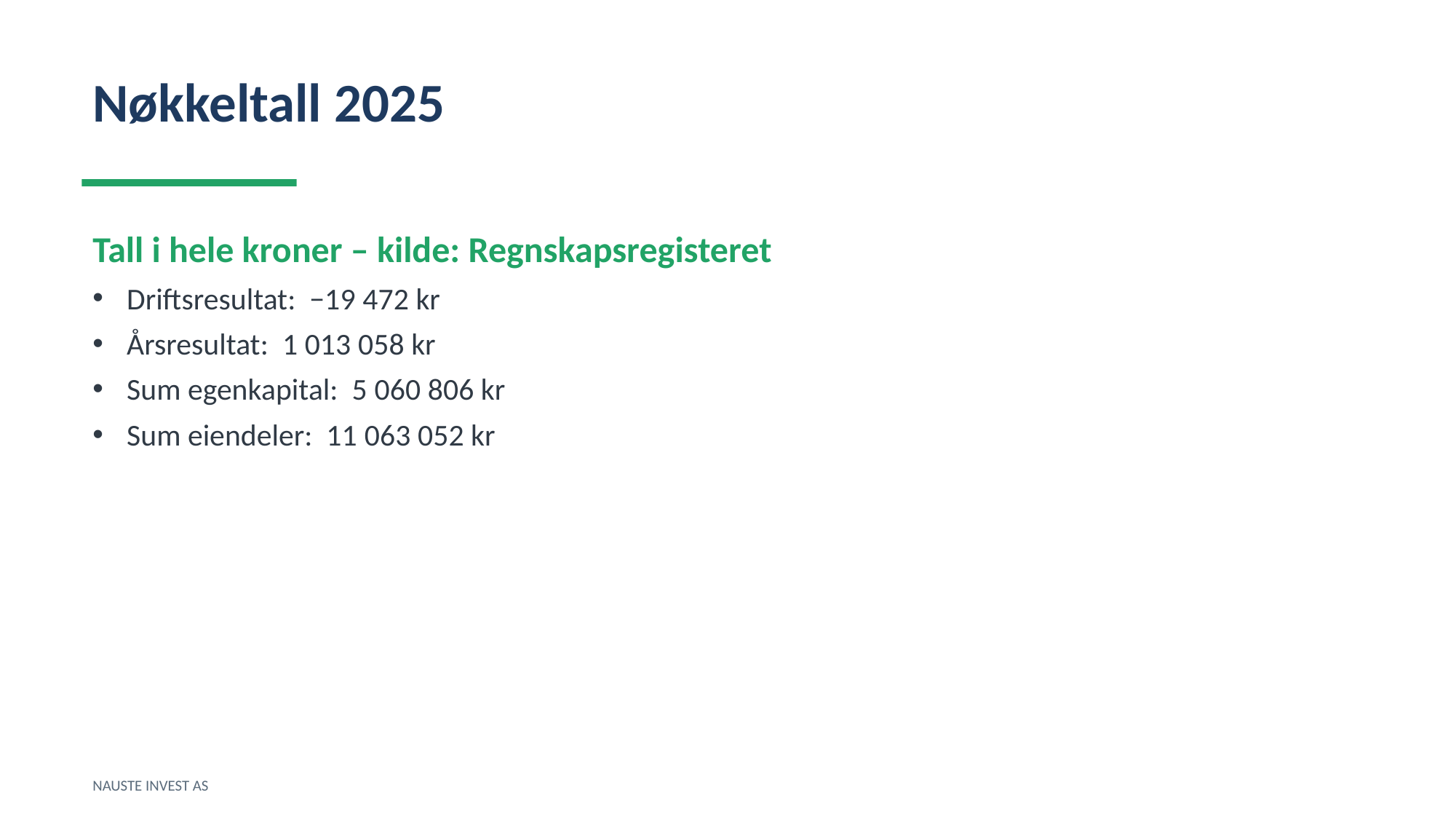

Nøkkeltall 2025

Tall i hele kroner – kilde: Regnskapsregisteret
Driftsresultat:  −19 472 kr
Årsresultat:  1 013 058 kr
Sum egenkapital:  5 060 806 kr
Sum eiendeler:  11 063 052 kr
NAUSTE INVEST AS